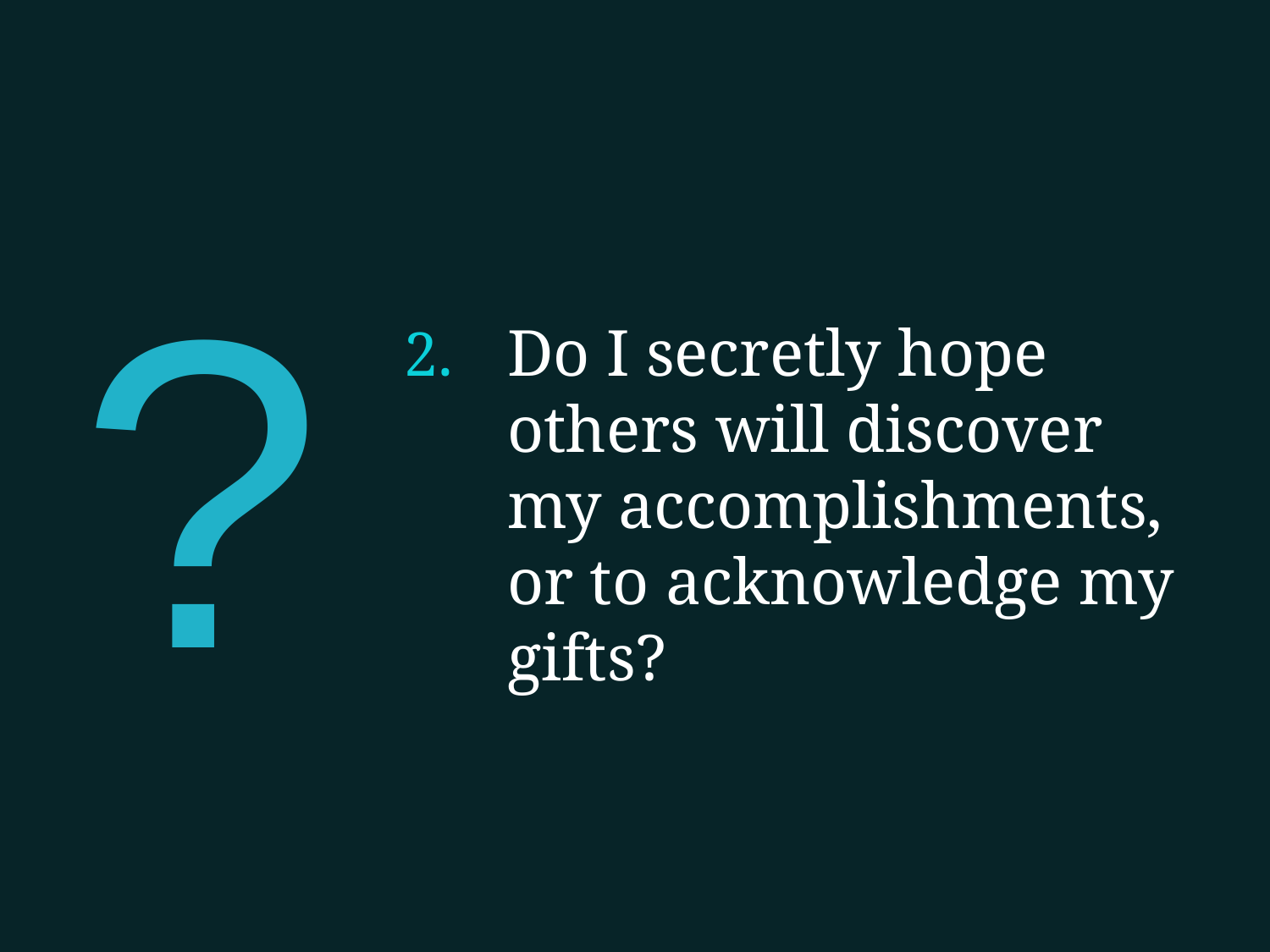

?
Do I secretly hope others will discover  my accomplishments, or to acknowledge my gifts?